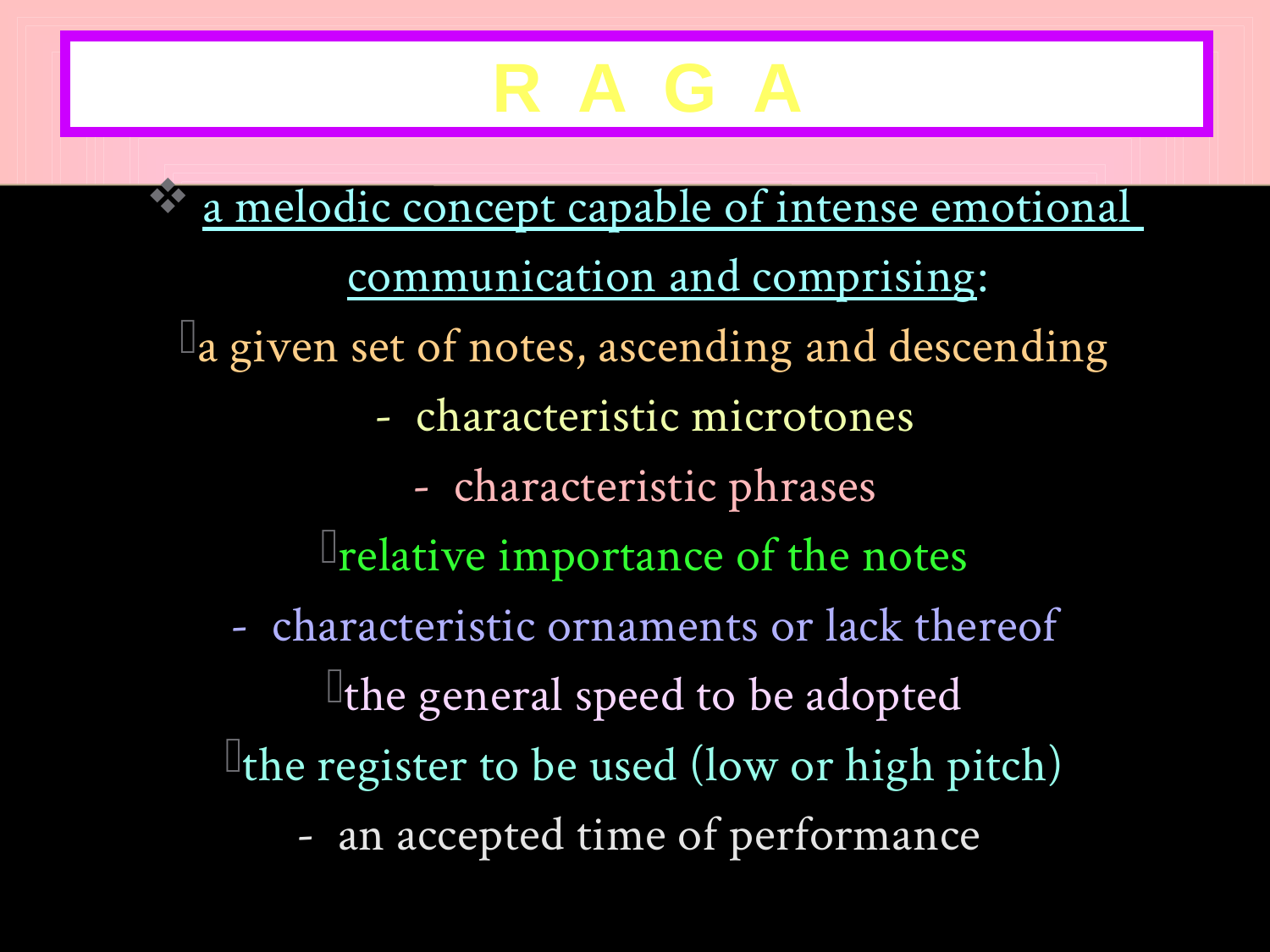

# R  A  G  A
 a melodic concept capable of intense emotional
    communication and comprising:
a given set of notes, ascending and descending
-  characteristic microtones
-  characteristic phrases
relative importance of the notes
-  characteristic ornaments or lack thereof
the general speed to be adopted
the register to be used (low or high pitch)
-  an accepted time of performance